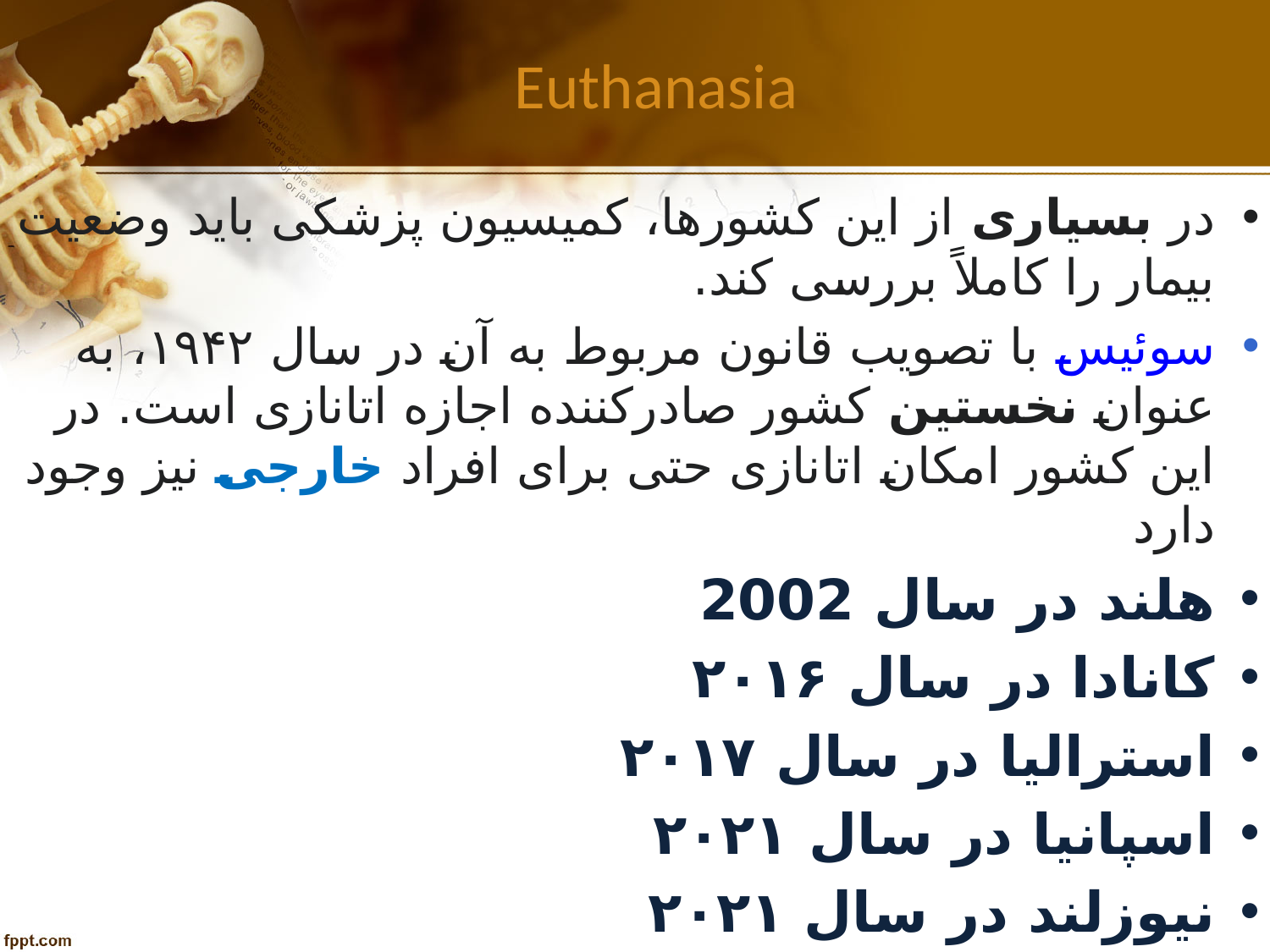

# Euthanasia
در بسیاری از این کشورها، کمیسیون پزشکی باید وضعیت بیمار را کاملاً بررسی کند.
سوئیس با تصویب قانون مربوط به آن در سال ۱۹۴۲، به عنوان نخستین کشور صادرکننده اجازه اتانازی است. در این کشور امکان اتانازی حتی برای افراد خارجی نیز وجود دارد
هلند در سال 2002
کانادا در سال ۲۰۱۶
استرالیا در سال ۲۰۱۷
اسپانیا در سال ۲۰۲۱
نیوزلند در سال ۲۰۲۱